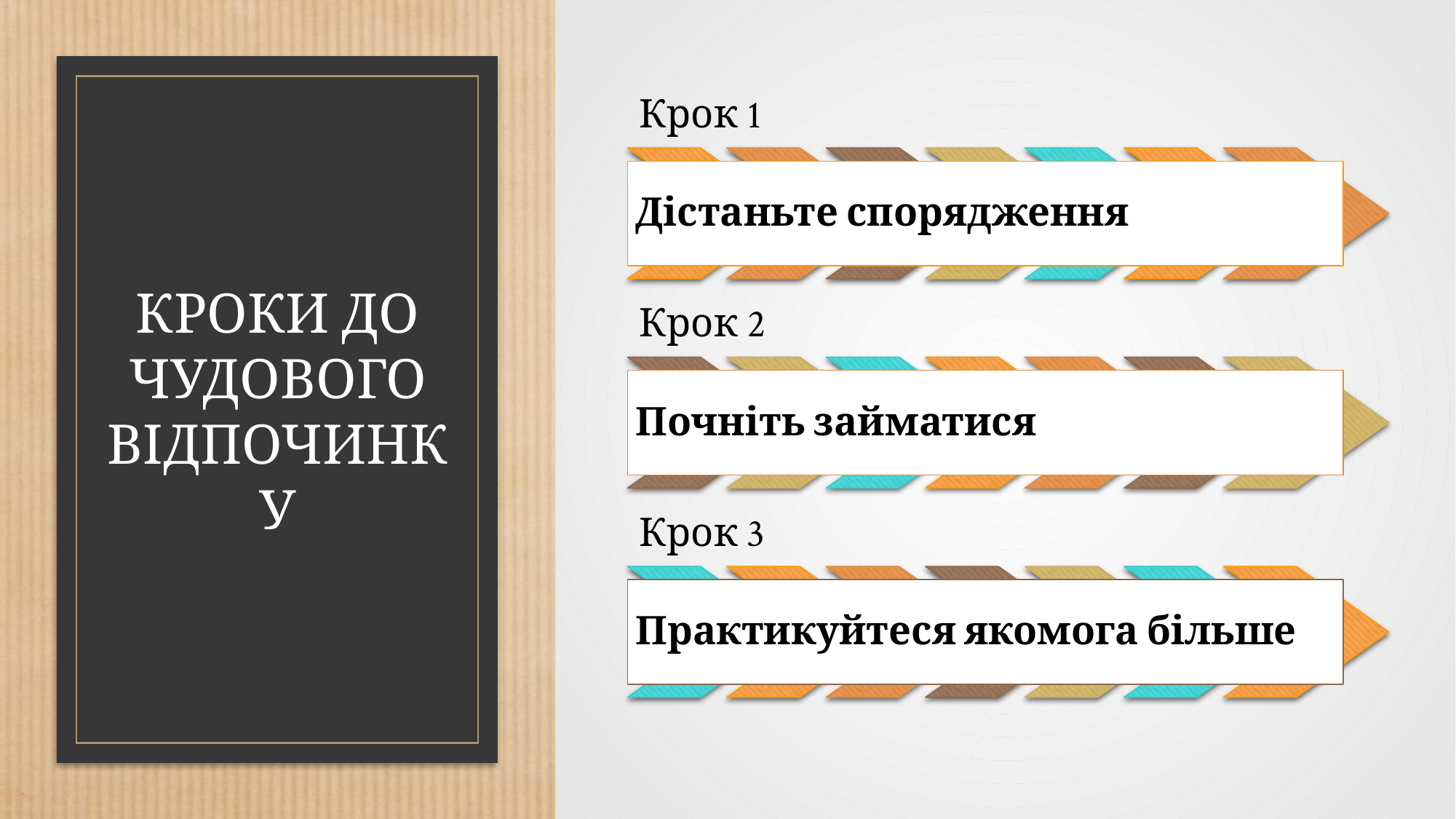

Крок 1
Дістаньте спорядження
Крок 2
Почніть займатися
Крок 3
Практикуйтеся якомога більше

# КРОКИ ДО ЧУДОВОГО ВІДПОЧИНКУ